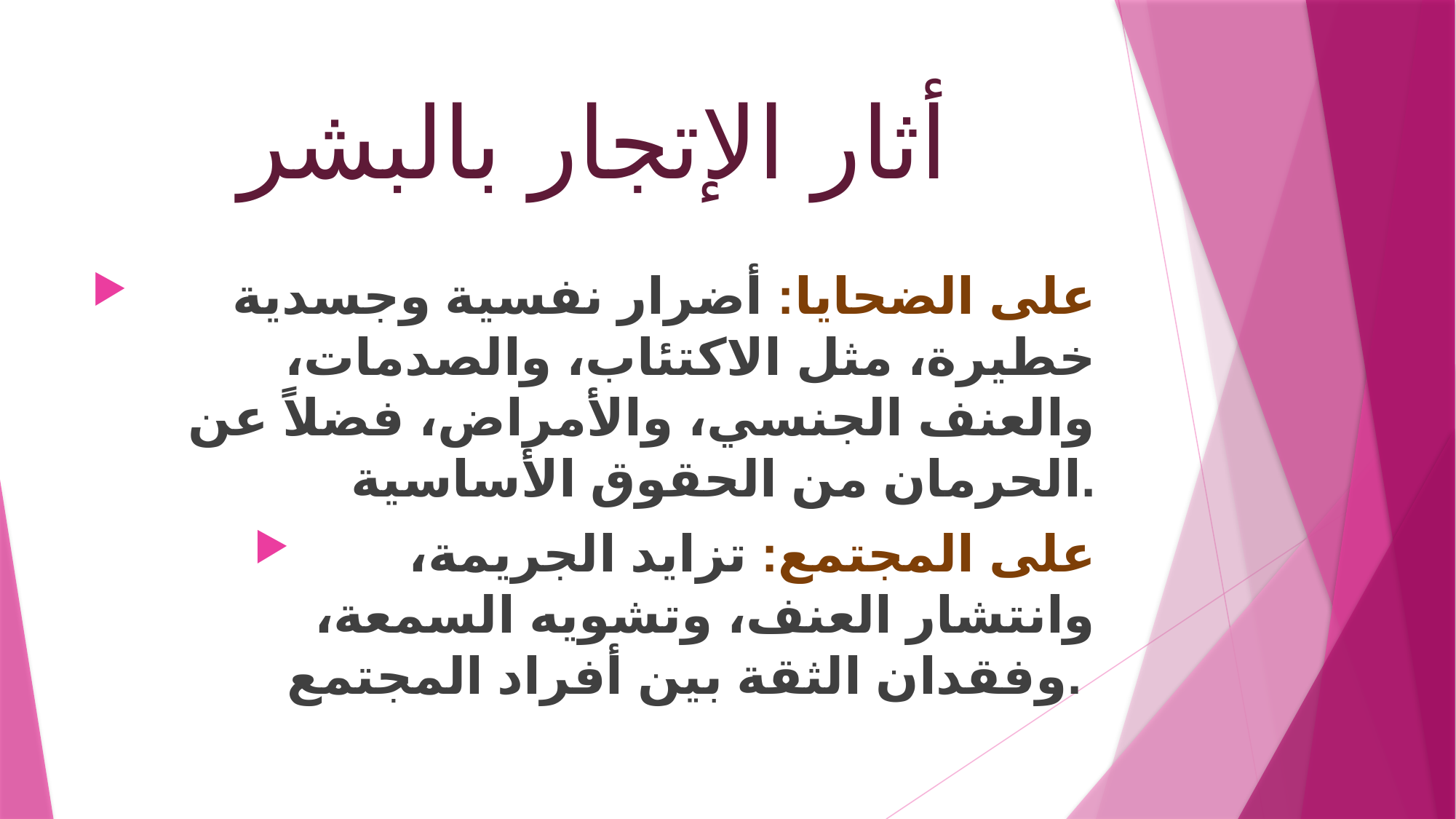

# أثار الإتجار بالبشر
	على الضحايا: أضرار نفسية وجسدية خطيرة، مثل الاكتئاب، والصدمات، والعنف الجنسي، والأمراض، فضلاً عن الحرمان من الحقوق الأساسية.
		على المجتمع: تزايد الجريمة، وانتشار العنف، وتشويه السمعة، وفقدان الثقة بين أفراد المجتمع.